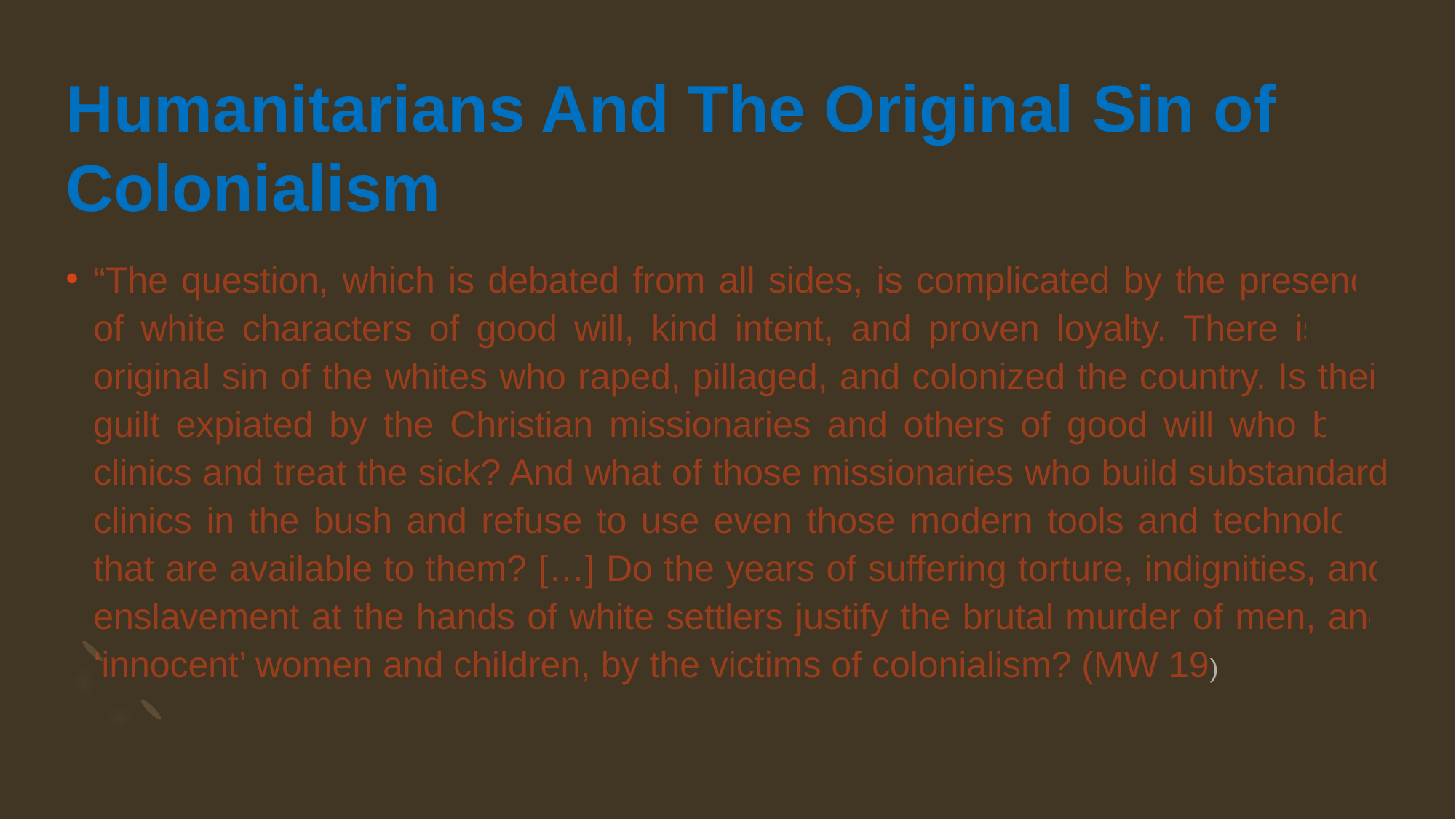

# Humanitarians And The Original Sin of Colonialism
“The question, which is debated from all sides, is complicated by the presence of white characters of good will, kind intent, and proven loyalty. There is the original sin of the whites who raped, pillaged, and colonized the country. Is their guilt expiated by the Christian missionaries and others of good will who build clinics and treat the sick? And what of those missionaries who build substandard clinics in the bush and refuse to use even those modern tools and technology that are available to them? […] Do the years of suffering torture, indignities, and enslavement at the hands of white settlers justify the brutal murder of men, and ‘innocent’ women and children, by the victims of colonialism? (MW 19)